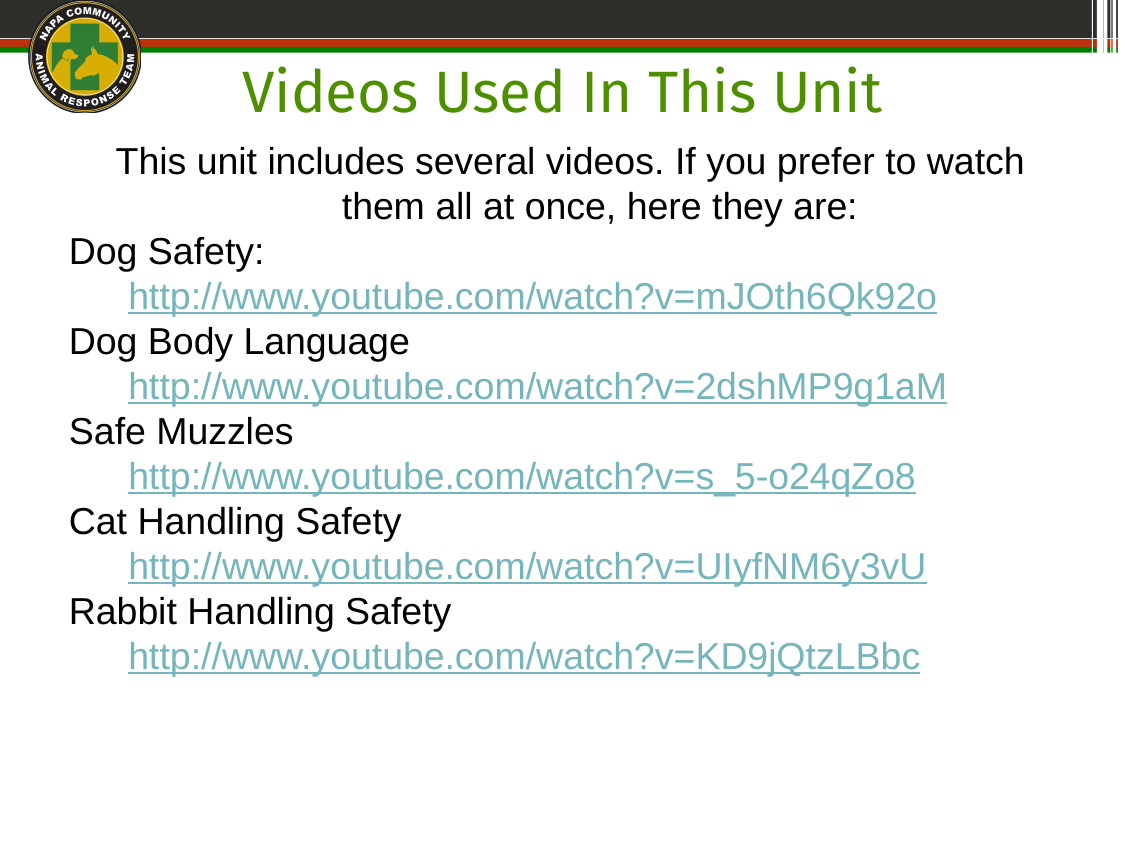

# Videos Used In This Unit
This unit includes several videos. If you prefer to watch them all at once, here they are:
Dog Safety: http://www.youtube.com/watch?v=mJOth6Qk92o
Dog Body Language http://www.youtube.com/watch?v=2dshMP9g1aM
Safe Muzzles http://www.youtube.com/watch?v=s_5-o24qZo8
Cat Handling Safety http://www.youtube.com/watch?v=UIyfNM6y3vU
Rabbit Handling Safety http://www.youtube.com/watch?v=KD9jQtzLBbc